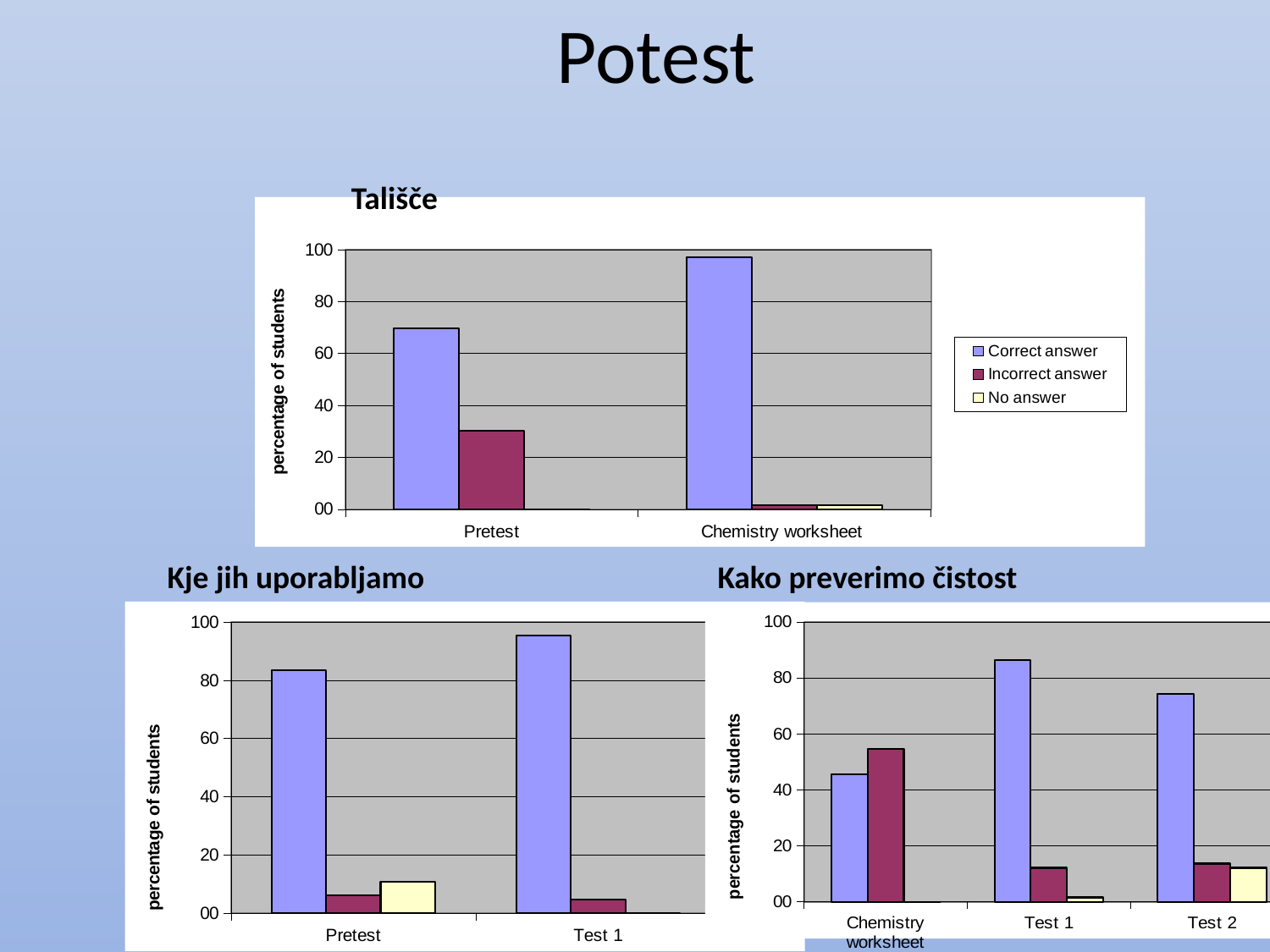

Potest
Tališče

### Chart

| Category | Correct answer | Incorrect answer | No answer |
|---|---|---|---|
| Pretest | 69.6969696969697 | 30.303030303030287 | 0.0 |
| Chemistry worksheet  | 96.969696969697 | 1.5151515151515151 | 1.5151515151515151 |
Kje jih uporabljamo
Kako preverimo čistost

### Chart

| Category | Correct answer | Incorrect answer | No answer |
|---|---|---|---|
| Pretest | 83.33333333333326 | 6.0606060606060606 | 10.606060606060606 |
| Test 1 | 95.45454545454547 | 4.545454545454546 | 0.0 |

### Chart

| Category | Correct answer | Incorrect answer | No answer |
|---|---|---|---|
| Chemistry worksheet | 45.45454545454539 | 54.54545454545454 | 0.0 |
| Test 1 | 86.36363636363629 | 12.121212121212102 | 1.5151515151515151 |
| Test 2 | 74.24242424242425 | 13.636363636363635 | 12.121212121212102 |